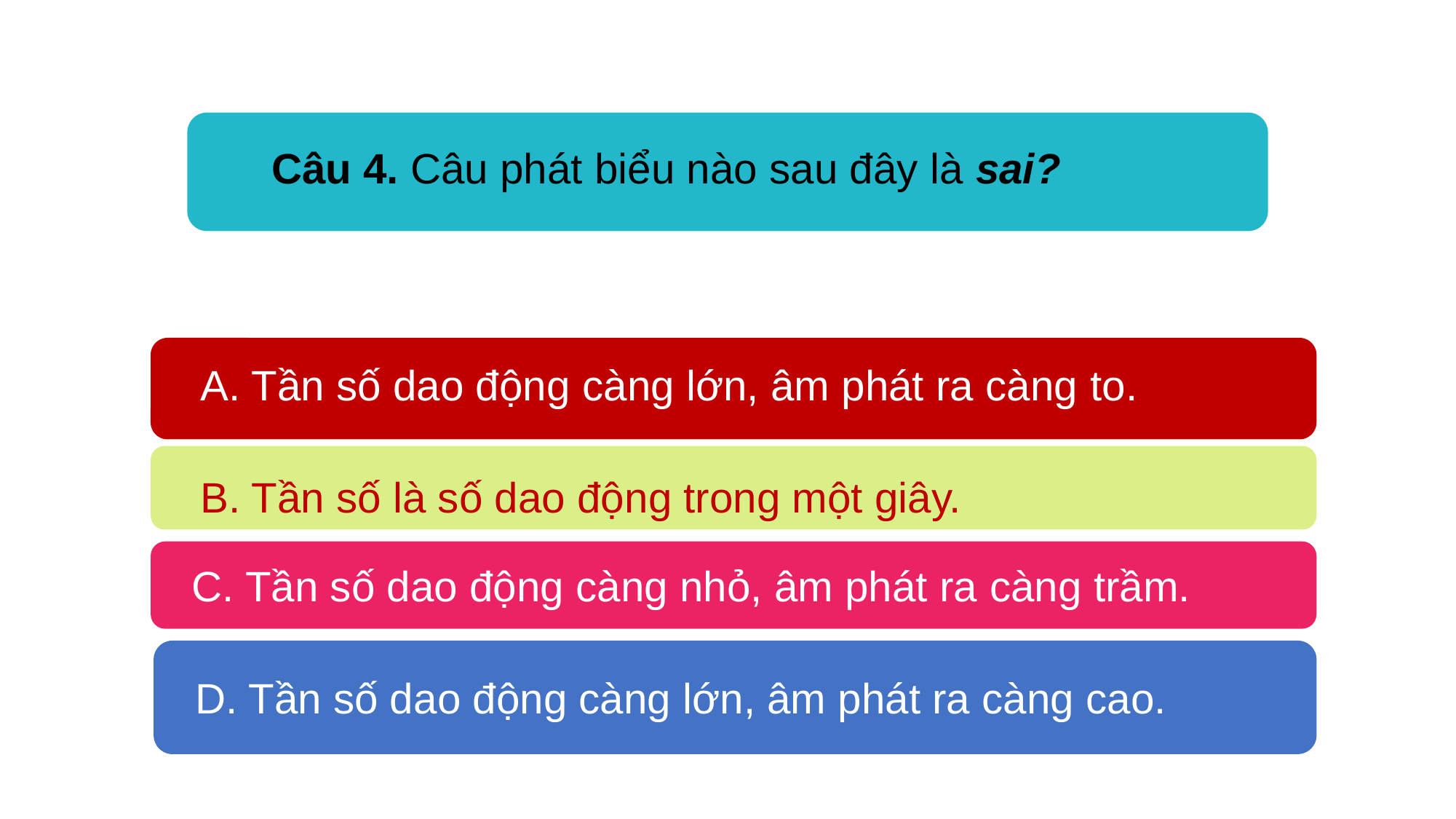

Câu 4. Câu phát biểu nào sau đây là sai?
 thước đo.

A. Tần số dao động càng lớn, âm phát ra càng to.

B. Tần số là số dao động trong một giây.

 C. Tần số dao động càng nhỏ, âm phát ra càng trầm.

 D. Tần số dao động càng lớn, âm phát ra càng cao.